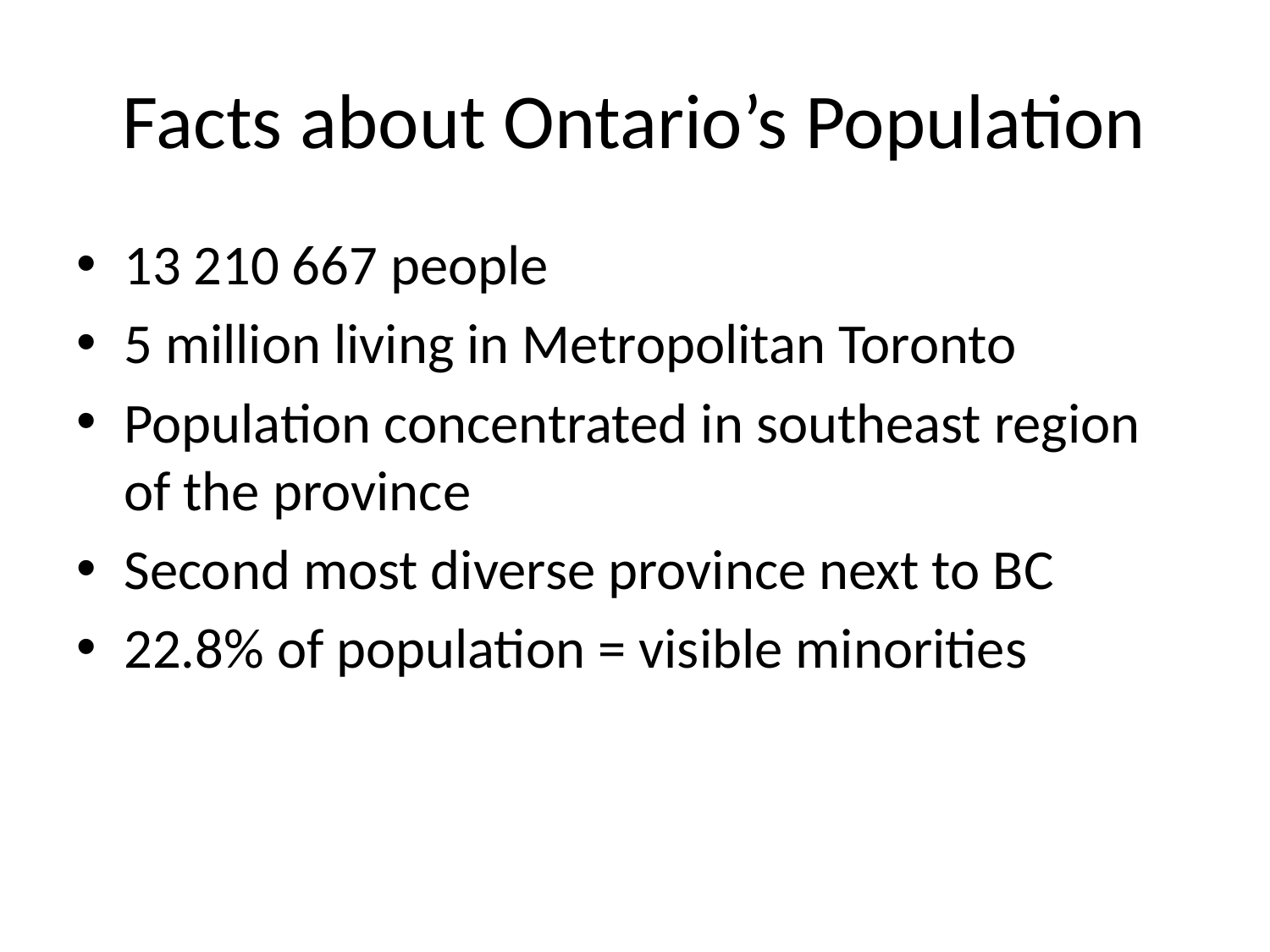

# Facts about Ontario’s Population
13 210 667 people
5 million living in Metropolitan Toronto
Population concentrated in southeast region of the province
Second most diverse province next to BC
22.8% of population = visible minorities